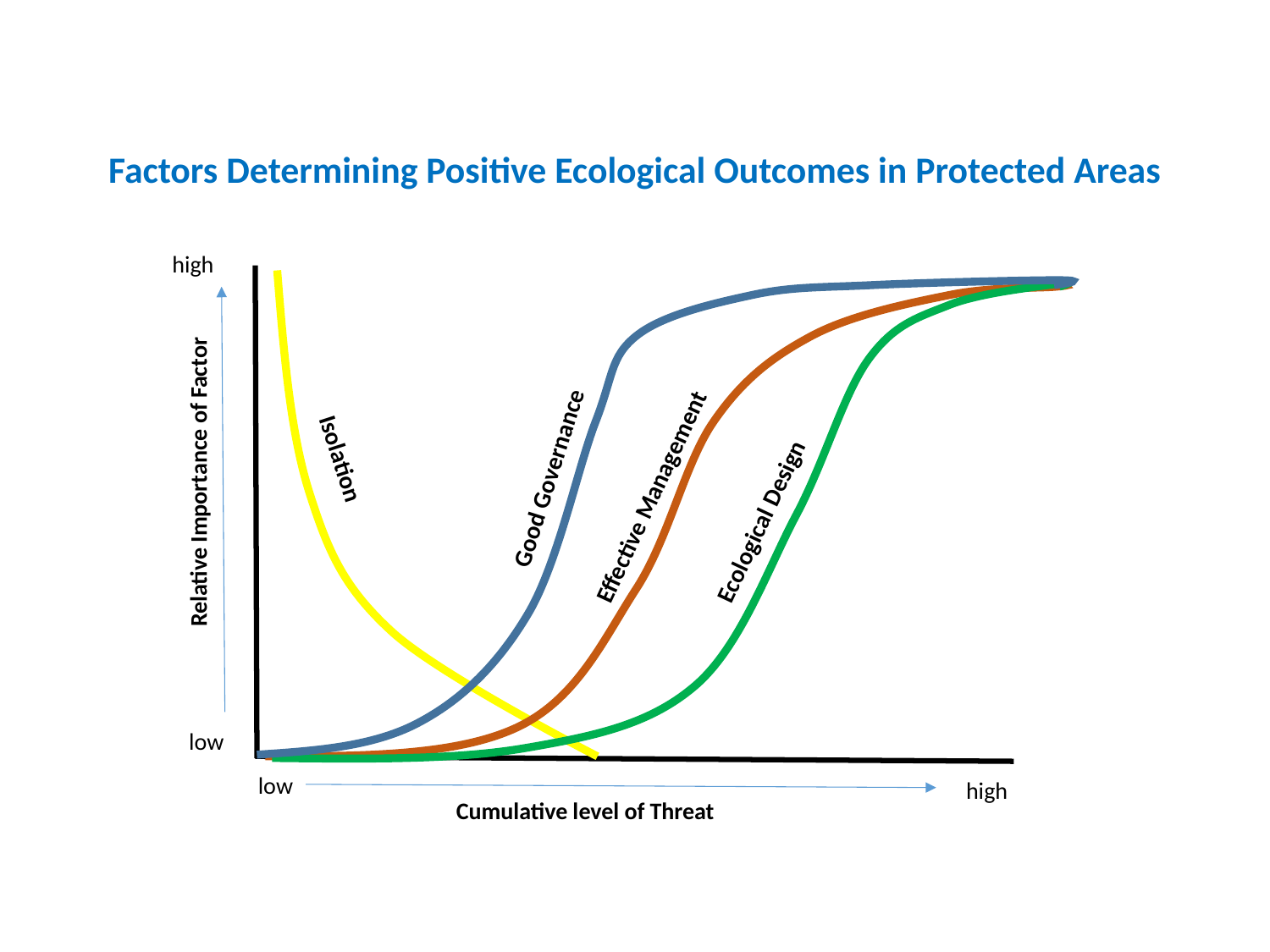

Factors Determining Positive Ecological Outcomes in Protected Areas
high
Good Governance
Relative Importance of Factor
Effective Management
Ecological Design
low
low
high
Cumulative level of Threat

Isolation